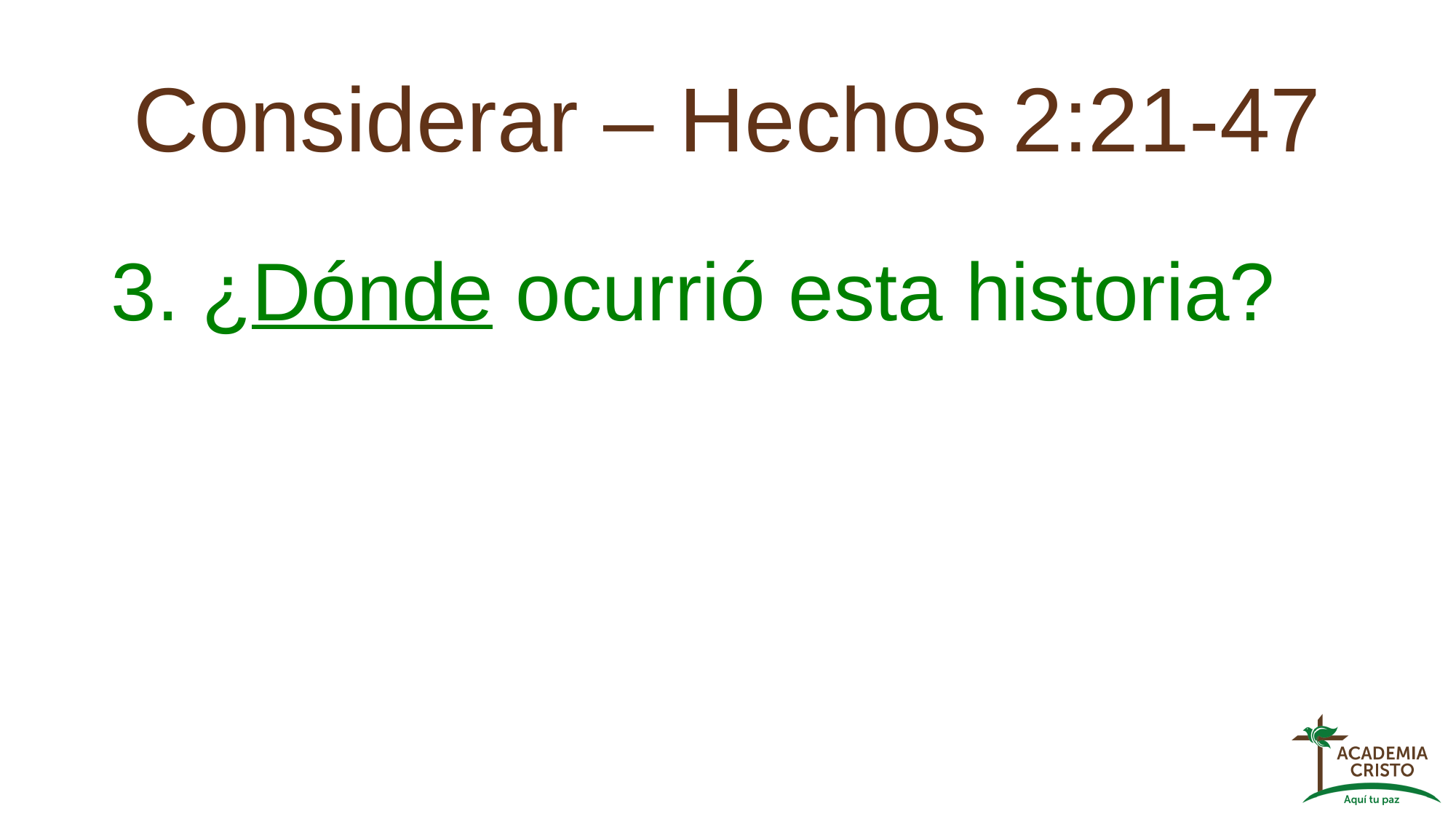

# Considerar – Hechos 2:21-47
3. ¿Dónde ocurrió esta historia?